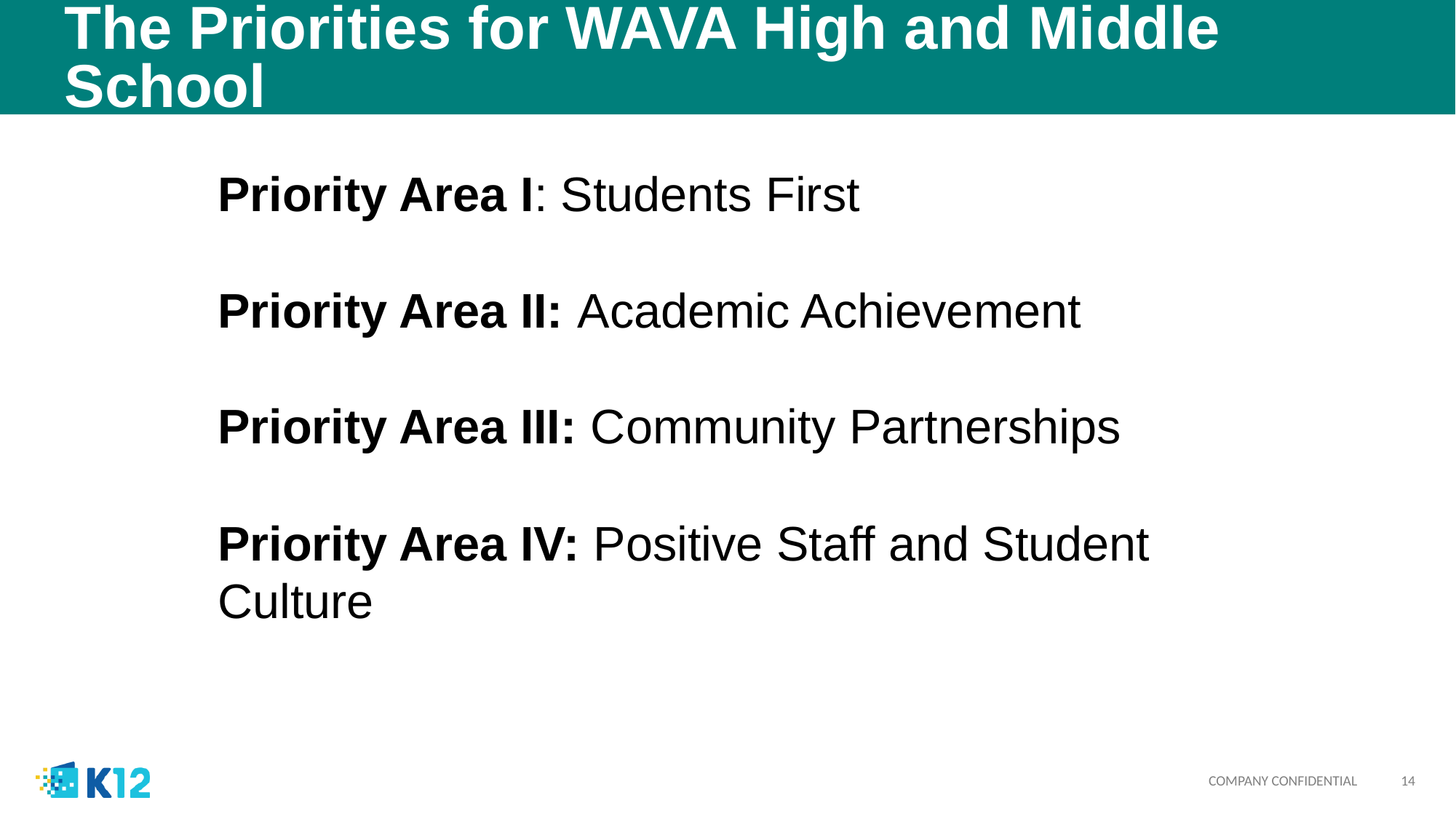

# The Priorities for WAVA High and Middle School
​
Priority Area I: Students First​

Priority Area II: Academic Achievement​
​
Priority Area III: Community Partnerships​
​
Priority Area IV: Positive Staff and Student Culture

14